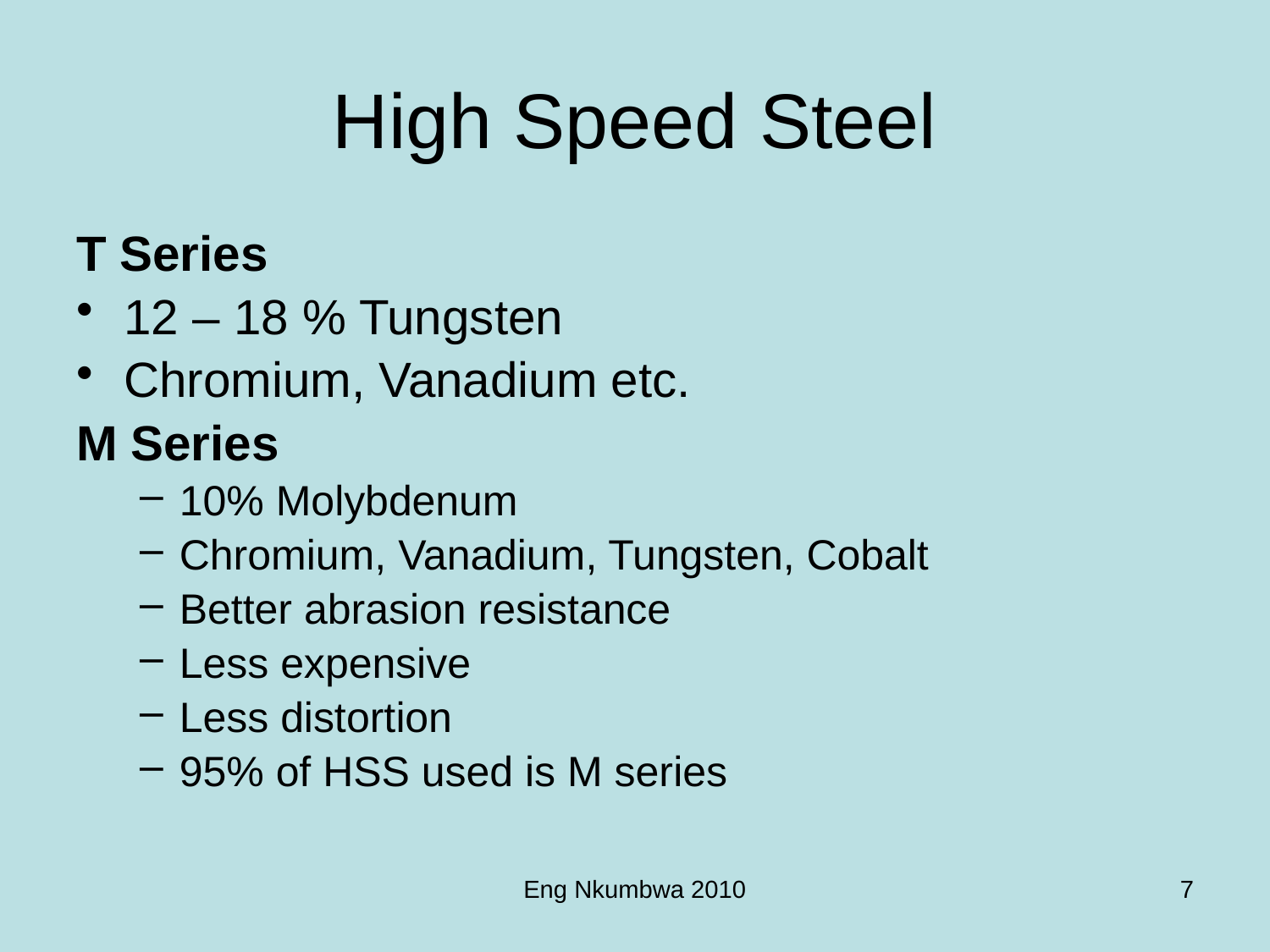

# High Speed Steel
T Series
12 – 18 % Tungsten
Chromium, Vanadium etc.
M Series
10% Molybdenum
Chromium, Vanadium, Tungsten, Cobalt
Better abrasion resistance
Less expensive
Less distortion
95% of HSS used is M series

Eng Nkumbwa 2010
7